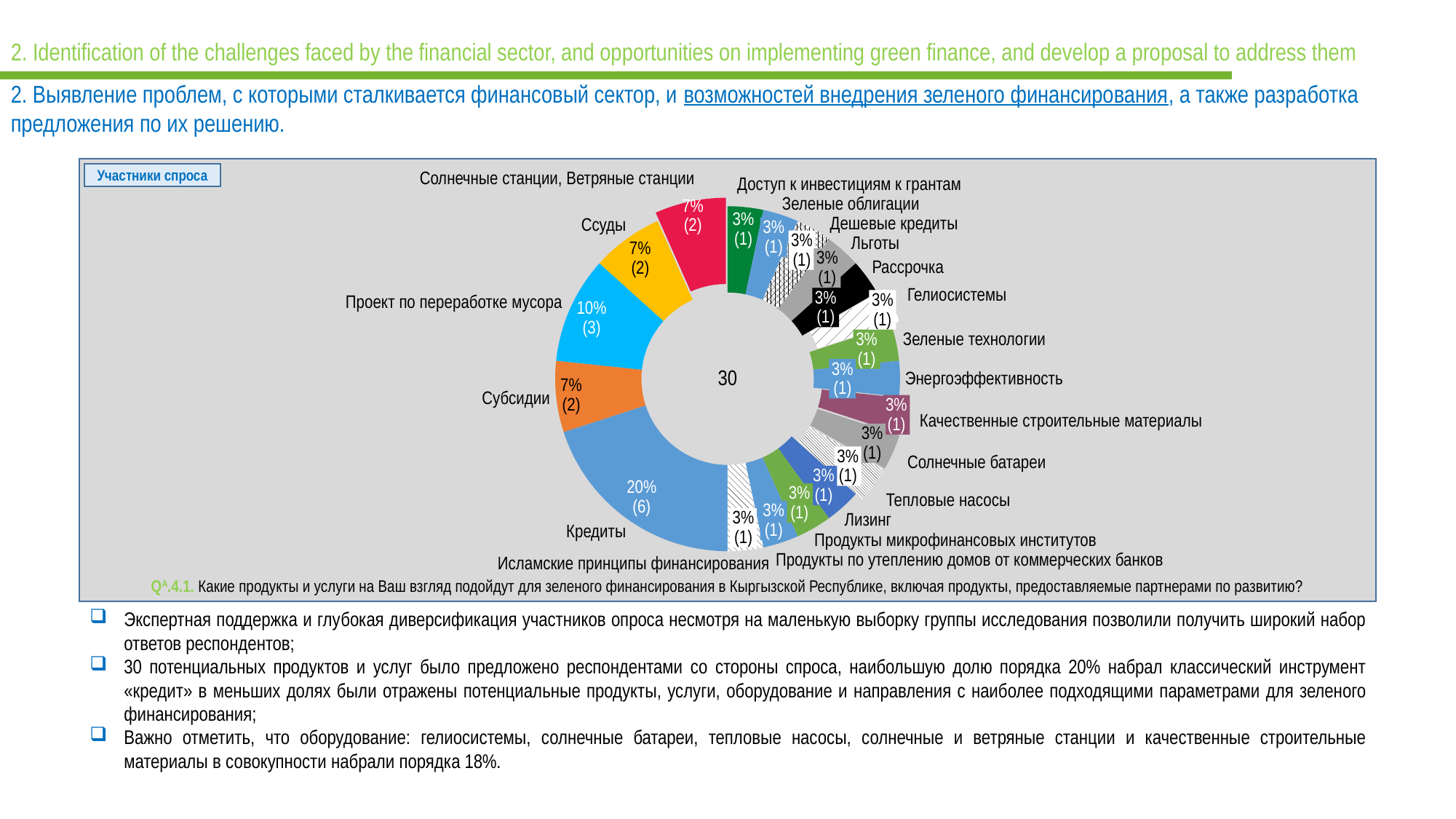

2. Identification of the challenges faced by the financial sector, and opportunities on implementing green finance, and develop a proposal to address them
2. Выявление проблем, с которыми сталкивается финансовый сектор, и возможностей внедрения зеленого финансирования, а также разработка предложения по их решению.

Участники спроса

### Chart

| Category |  |
|---|---|
Солнечные станции, Ветряные станции
Доступ к инвестициям к грантам
Зеленые облигации
7%
(2)
3%
(1)
 Дешевые кредиты
Ссуды
3%
(1)
3%
(1)
Льготы
7%
(2)
3%
(1)
Рассрочка
Гелиосистемы
3%
(1)
3%
(1)
Проект по переработке мусора
10%
(3)
3%
(1)
Зеленые технологии
30
3%
(1)
Энергоэффективность
7%
(2)
Субсидии
3%
(1)
Качественные строительные материалы
3%
(1)
3%
(1)
Солнечные батареи
3%
(1)
20%
(6)
3%
(1)
Тепловые насосы
3%
(1)
3%
(1)
Лизинг
Кредиты
Продукты микрофинансовых институтов
Продукты по утеплению домов от коммерческих банков
Исламские принципы финансирования
QА.4.1. Какие продукты и услуги на Ваш взгляд подойдут для зеленого финансирования в Кыргызской Республике, включая продукты, предоставляемые партнерами по развитию?
Экспертная поддержка и глубокая диверсификация участников опроса несмотря на маленькую выборку группы исследования позволили получить широкий набор ответов респондентов;
30 потенциальных продуктов и услуг было предложено респондентами со стороны спроса, наибольшую долю порядка 20% набрал классический инструмент «кредит» в меньших долях были отражены потенциальные продукты, услуги, оборудование и направления с наиболее подходящими параметрами для зеленого финансирования;
Важно отметить, что оборудование: гелиосистемы, солнечные батареи, тепловые насосы, солнечные и ветряные станции и качественные строительные материалы в совокупности набрали порядка 18%.